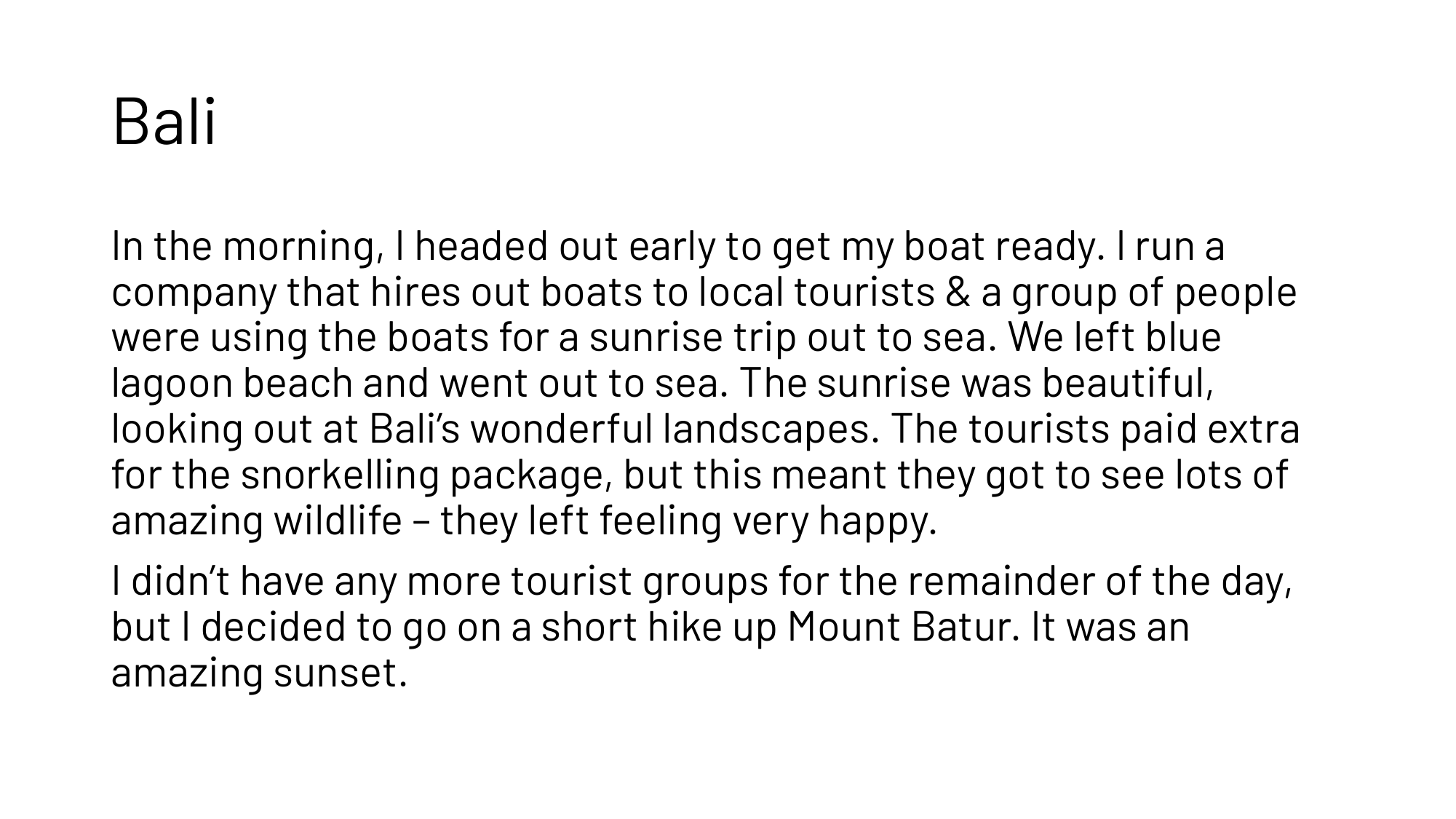

# Bali
In the morning, I headed out early to get my boat ready. I run a company that hires out boats to local tourists & a group of people were using the boats for a sunrise trip out to sea. We left blue lagoon beach and went out to sea. The sunrise was beautiful, looking out at Bali’s wonderful landscapes. The tourists paid extra for the snorkelling package, but this meant they got to see lots of amazing wildlife – they left feeling very happy.
I didn’t have any more tourist groups for the remainder of the day, but I decided to go on a short hike up Mount Batur. It was an amazing sunset.